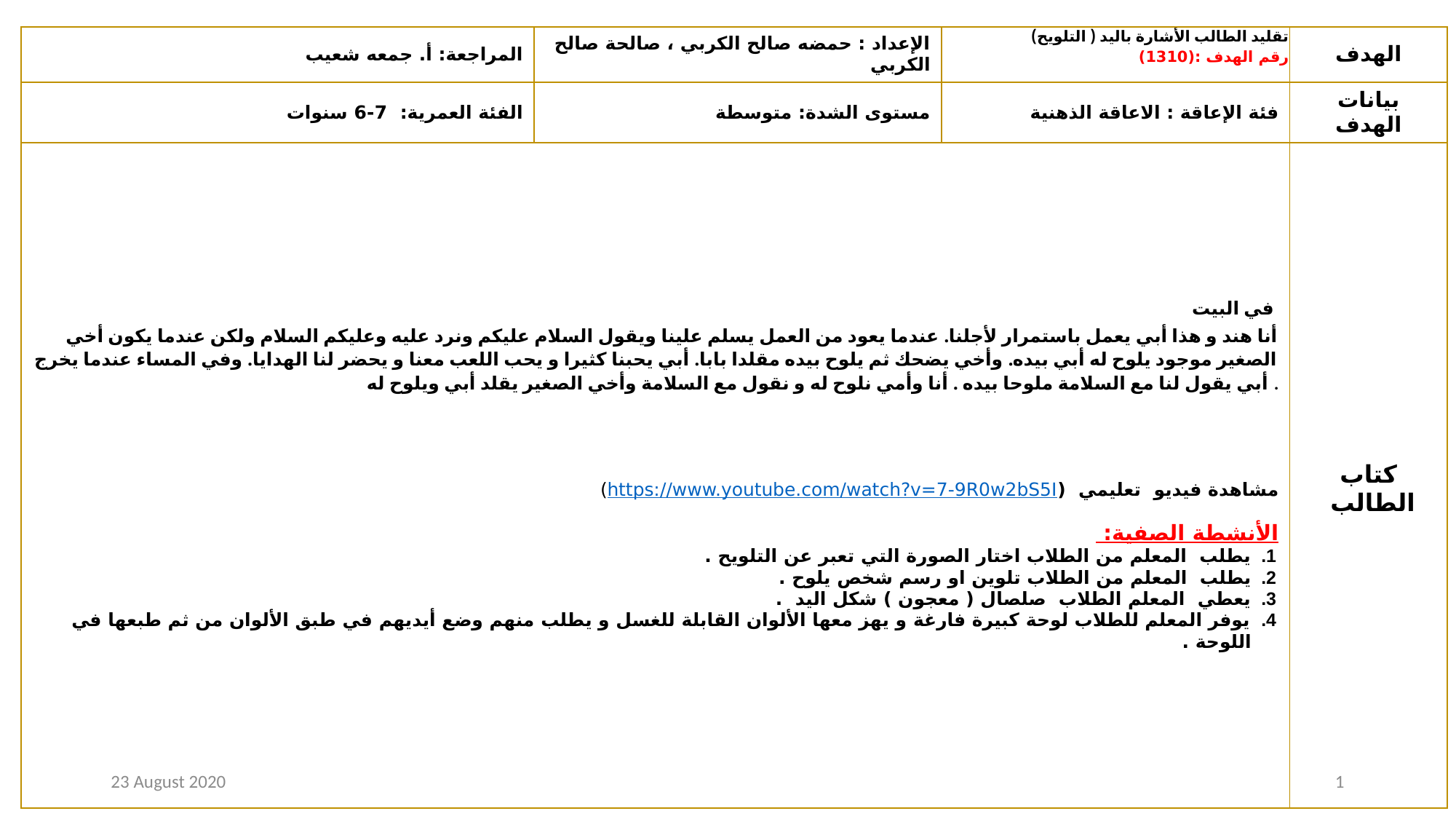

| المراجعة: أ. جمعه شعيب | الإعداد : حمضه صالح الكربي ، صالحة صالح الكربي | تقليد الطالب الأشارة باليد ( التلويح) رقم الهدف :(1310) | الهدف |
| --- | --- | --- | --- |
| الفئة العمرية: 7-6 سنوات | مستوى الشدة: متوسطة | فئة الإعاقة : الاعاقة الذهنية | بيانات الهدف |
| في البيت أنا هند و هذا أبي يعمل باستمرار لأجلنا. عندما يعود من العمل يسلم علينا ويقول السلام عليكم ونرد عليه وعليكم السلام ولكن عندما يكون أخي الصغير موجود يلوح له أبي بيده. وأخي يضحك ثم يلوح بيده مقلدا بابا. أبي يحبنا كثيرا و يحب اللعب معنا و يحضر لنا الهدايا. وفي المساء عندما يخرج أبي يقول لنا مع السلامة ملوحا بيده . أنا وأمي نلوح له و نقول مع السلامة وأخي الصغير يقلد أبي ويلوح له . مشاهدة فيديو تعليمي (https://www.youtube.com/watch?v=7-9R0w2bS5I) الأنشطة الصفية: يطلب المعلم من الطلاب اختار الصورة التي تعبر عن التلويح . يطلب المعلم من الطلاب تلوين او رسم شخص يلوح . يعطي المعلم الطلاب صلصال ( معجون ) شكل اليد . يوفر المعلم للطلاب لوحة كبيرة فارغة و يهز معها الألوان القابلة للغسل و يطلب منهم وضع أيديهم في طبق الألوان من ثم طبعها في اللوحة . |  |  | كتاب الطالب |
23 August 2020
1